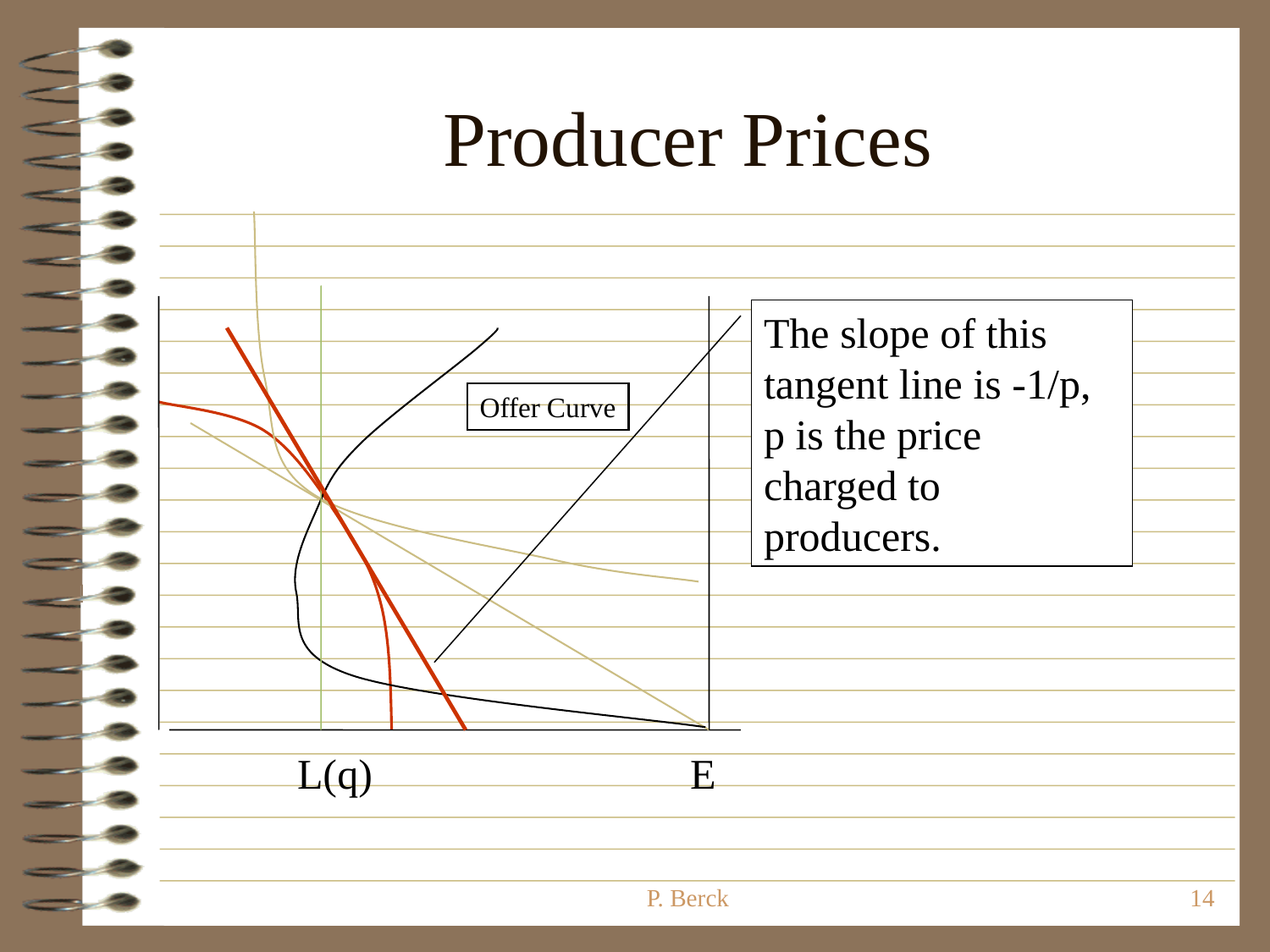

# Producer Prices

The slope of this tangent line is -1/p, p is the price charged to producers.

Offer Curve

L(q)
E
P. Berck
14